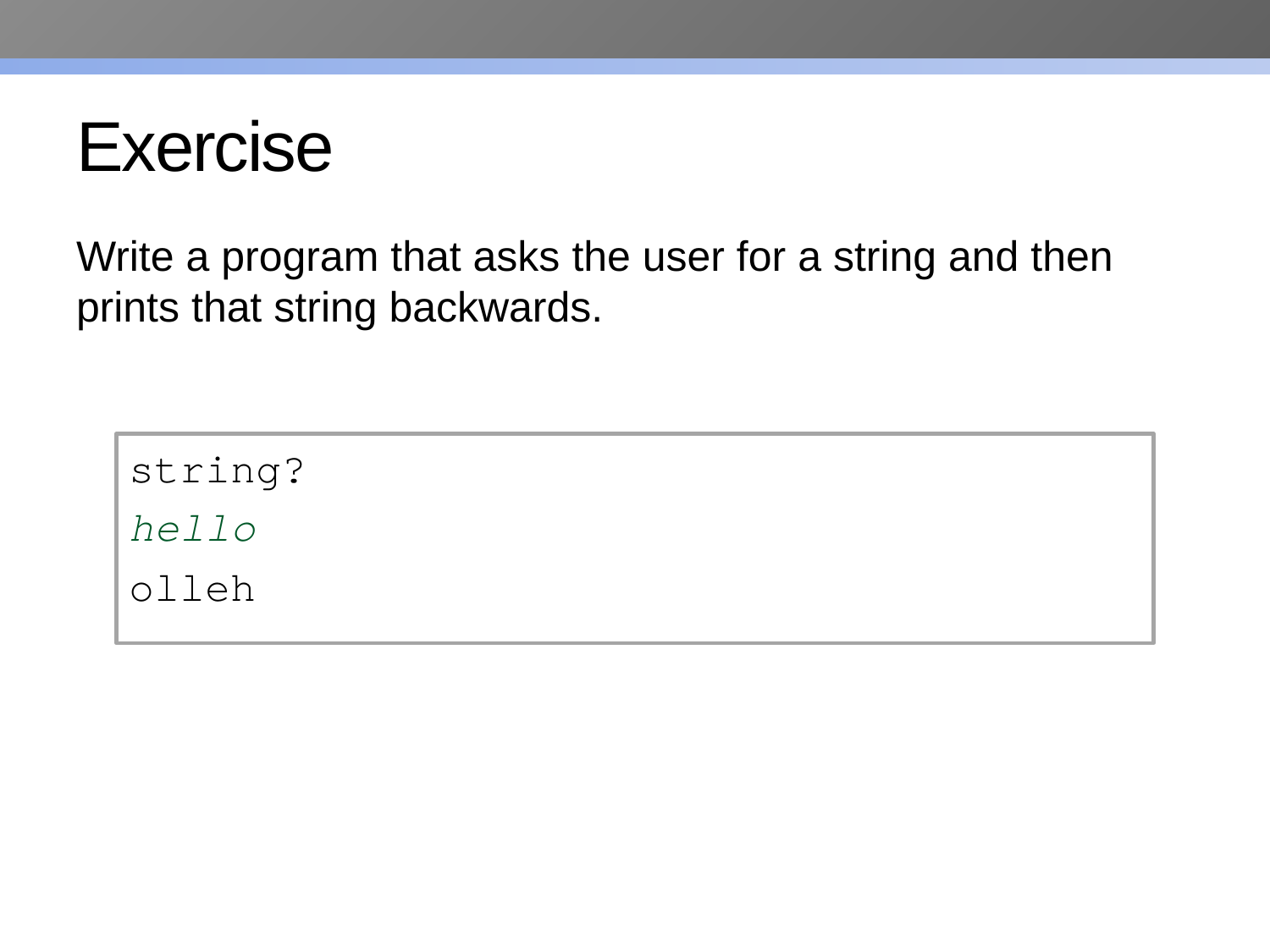

# Exercise
Write a program that asks the user for a string and then prints that string backwards.
string?
hello
olleh